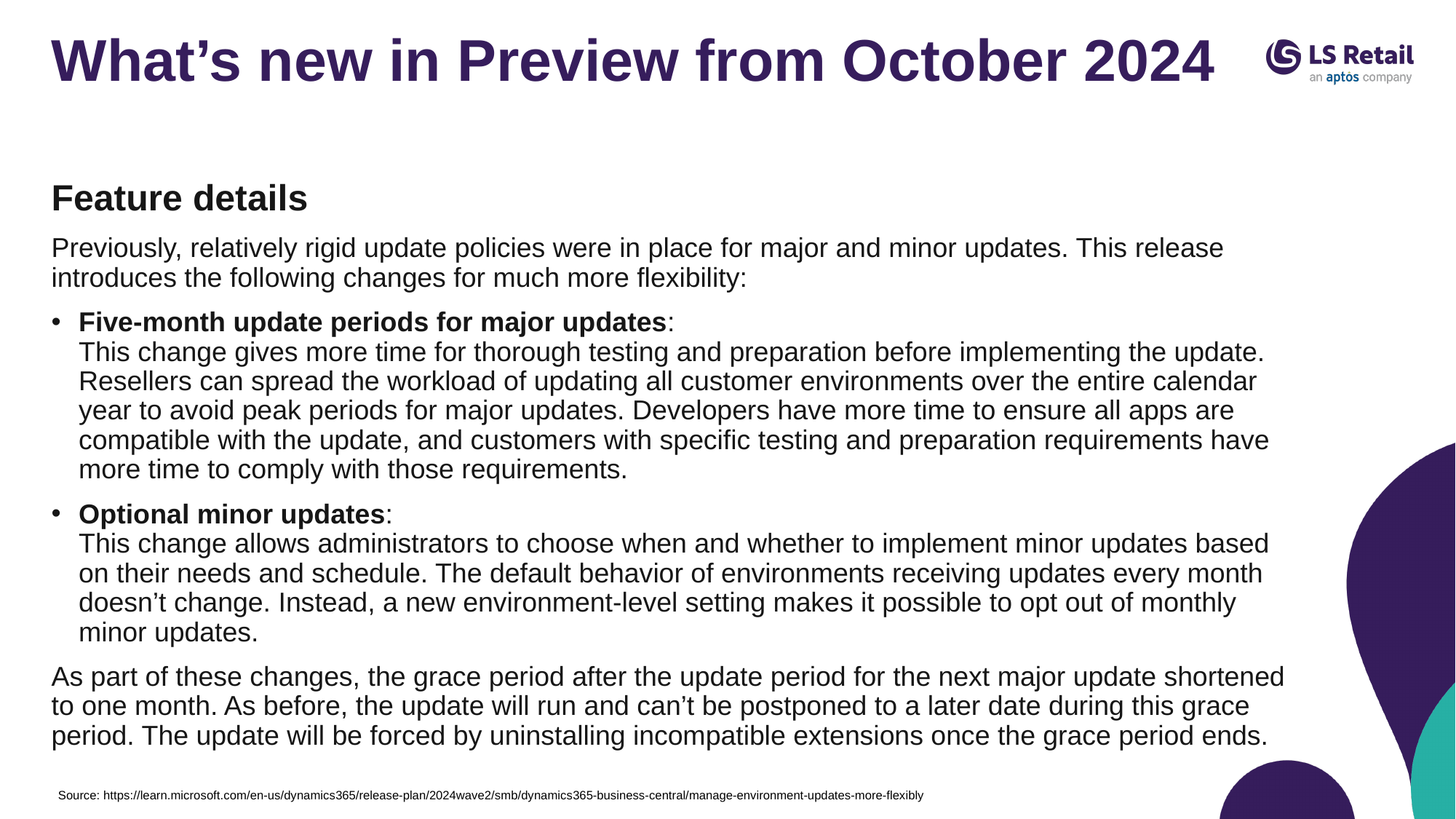

# What’s new in Preview from October 2024
Feature details
Previously, relatively rigid update policies were in place for major and minor updates. This release introduces the following changes for much more flexibility:
Five-month update periods for major updates:
This change gives more time for thorough testing and preparation before implementing the update. Resellers can spread the workload of updating all customer environments over the entire calendar year to avoid peak periods for major updates. Developers have more time to ensure all apps are compatible with the update, and customers with specific testing and preparation requirements have more time to comply with those requirements.
Optional minor updates:
This change allows administrators to choose when and whether to implement minor updates based on their needs and schedule. The default behavior of environments receiving updates every month doesn’t change. Instead, a new environment-level setting makes it possible to opt out of monthly minor updates.
As part of these changes, the grace period after the update period for the next major update shortened to one month. As before, the update will run and can’t be postponed to a later date during this grace period. The update will be forced by uninstalling incompatible extensions once the grace period ends.
Source: https://learn.microsoft.com/en-us/dynamics365/release-plan/2024wave2/smb/dynamics365-business-central/manage-environment-updates-more-flexibly